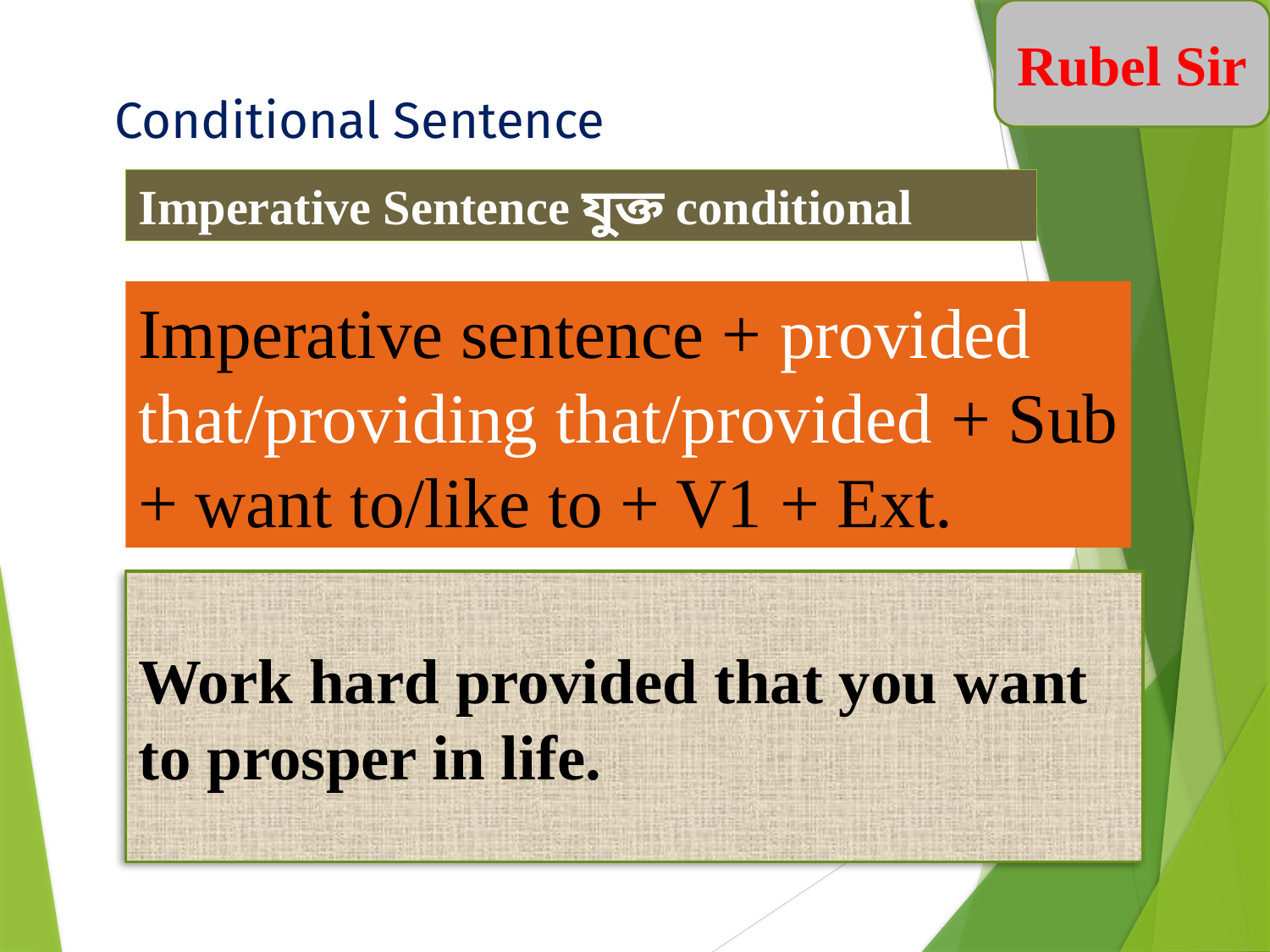

Rubel Sir
# Conditional Sentence
Imperative Sentence যুক্ত conditional
Imperative sentence + provided that/providing that/provided + Sub + want to/like to + V1 + Ext.
Work hard provided that you want to prosper in life.